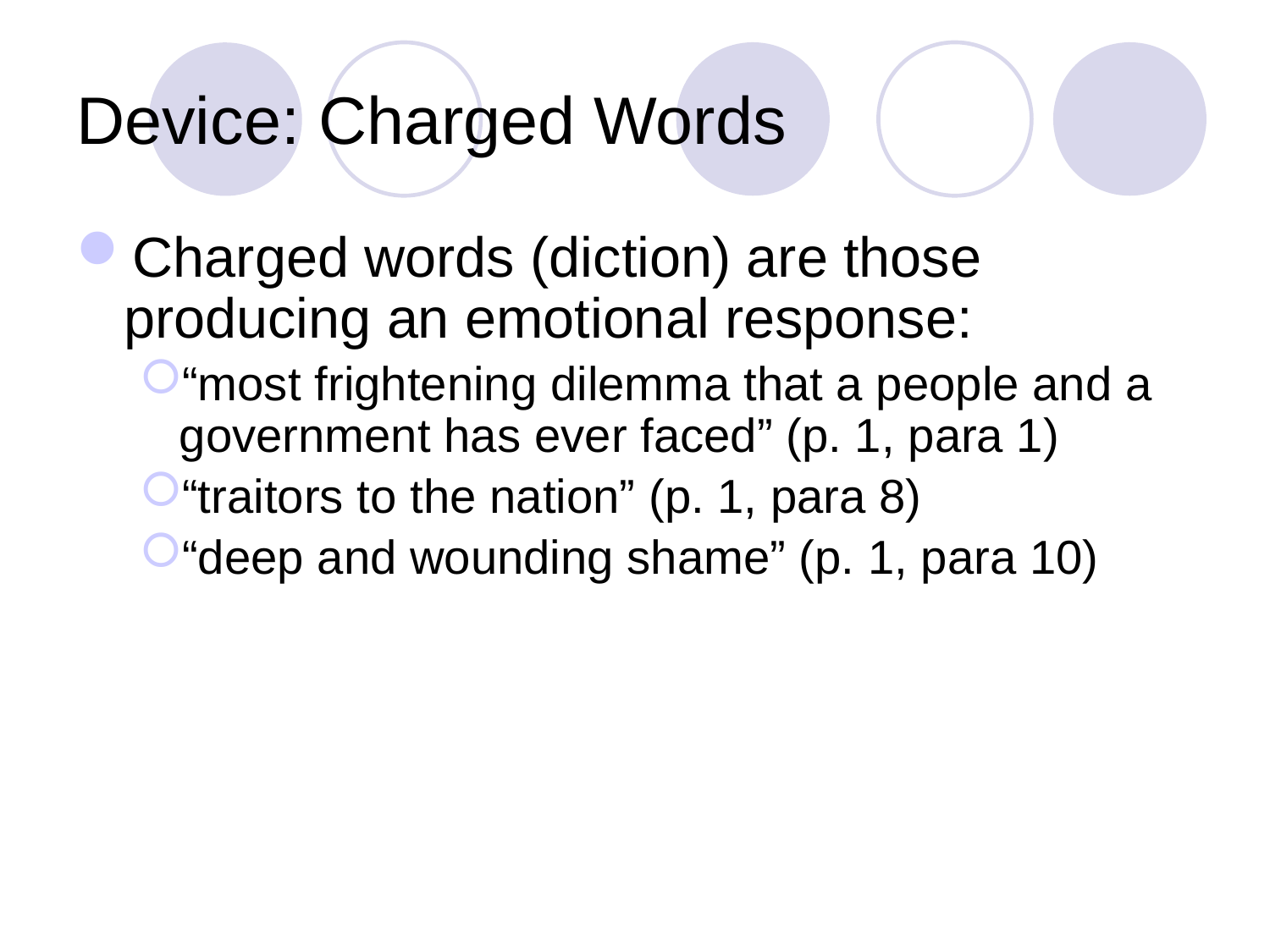

# Device: Charged Words
Charged words (diction) are those producing an emotional response:
“most frightening dilemma that a people and a government has ever faced” (p. 1, para 1)
“traitors to the nation” (p. 1, para 8)
“deep and wounding shame” (p. 1, para 10)